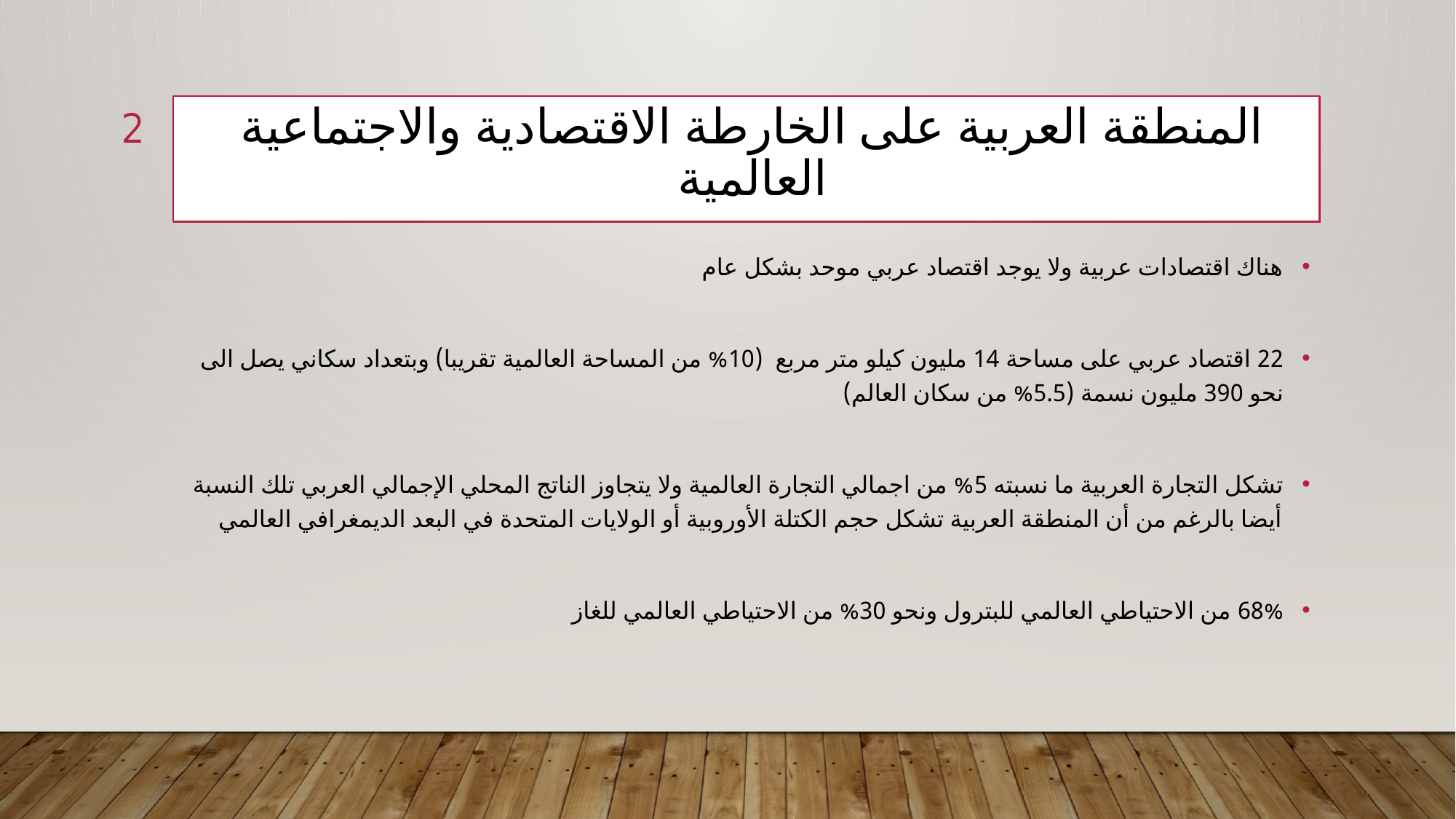

2
# المنطقة العربية على الخارطة الاقتصادية والاجتماعية  العالمية
هناك اقتصادات عربية ولا يوجد اقتصاد عربي موحد بشكل عام

22 اقتصاد عربي على مساحة 14 مليون كيلو متر مربع  (10% من المساحة العالمية تقريبا) وبتعداد سكاني يصل الى نحو 390 مليون نسمة (5.5% من سكان العالم)

تشكل التجارة العربية ما نسبته 5% من اجمالي التجارة العالمية ولا يتجاوز الناتج المحلي الإجمالي العربي تلك النسبة أيضا بالرغم من أن المنطقة العربية تشكل حجم الكتلة الأوروبية أو الولايات المتحدة في البعد الديمغرافي العالمي

68% من الاحتياطي العالمي للبترول ونحو 30% من الاحتياطي العالمي للغاز